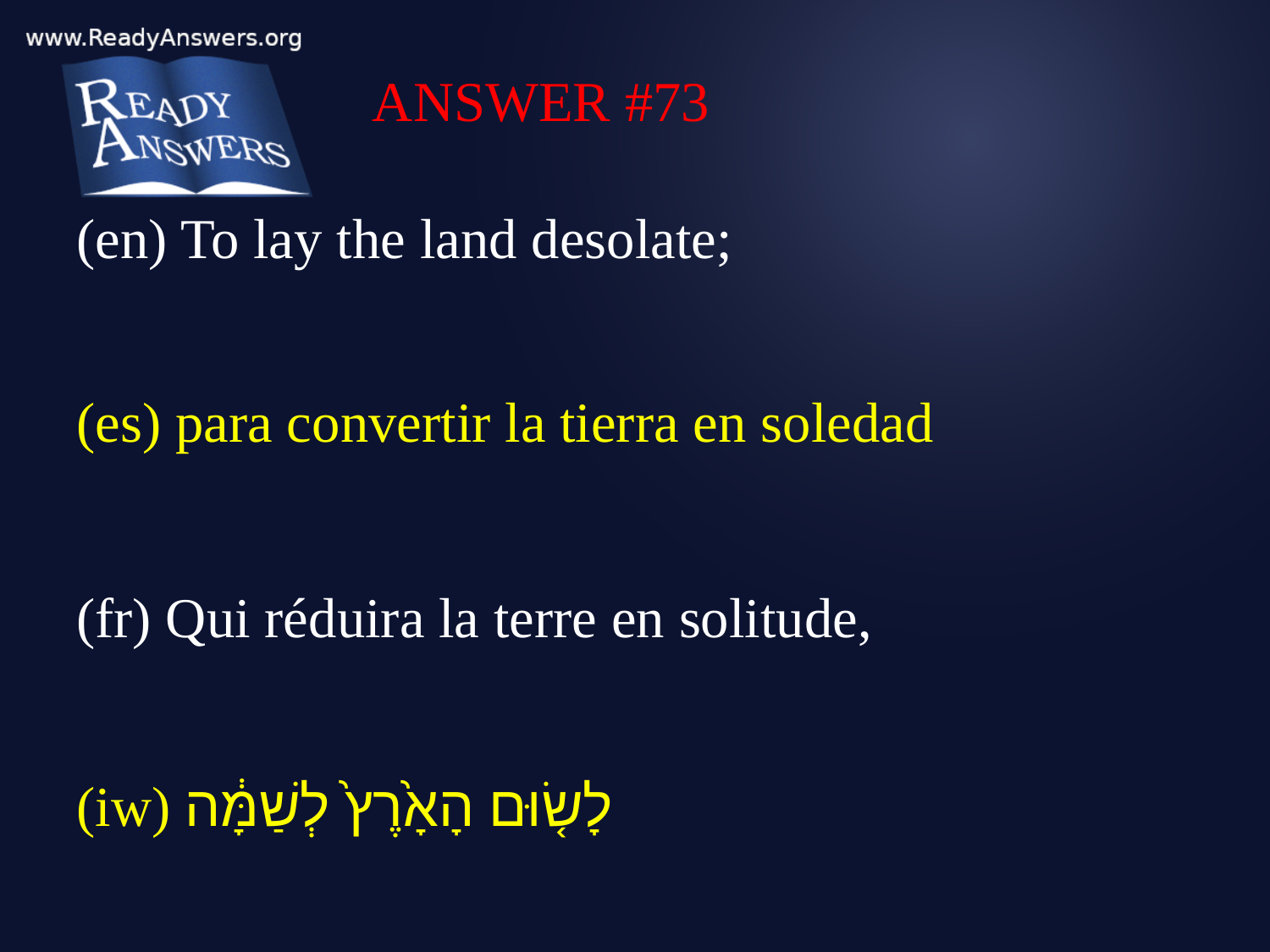

ANSWER #73
(en) To lay the land desolate;
(es) para convertir la tierra en soledad
(fr) Qui réduira la terre en solitude,
(iw) לָשׂ֤וּם הָאָ֙רֶץ֙ לְשַׁמָּ֔ה